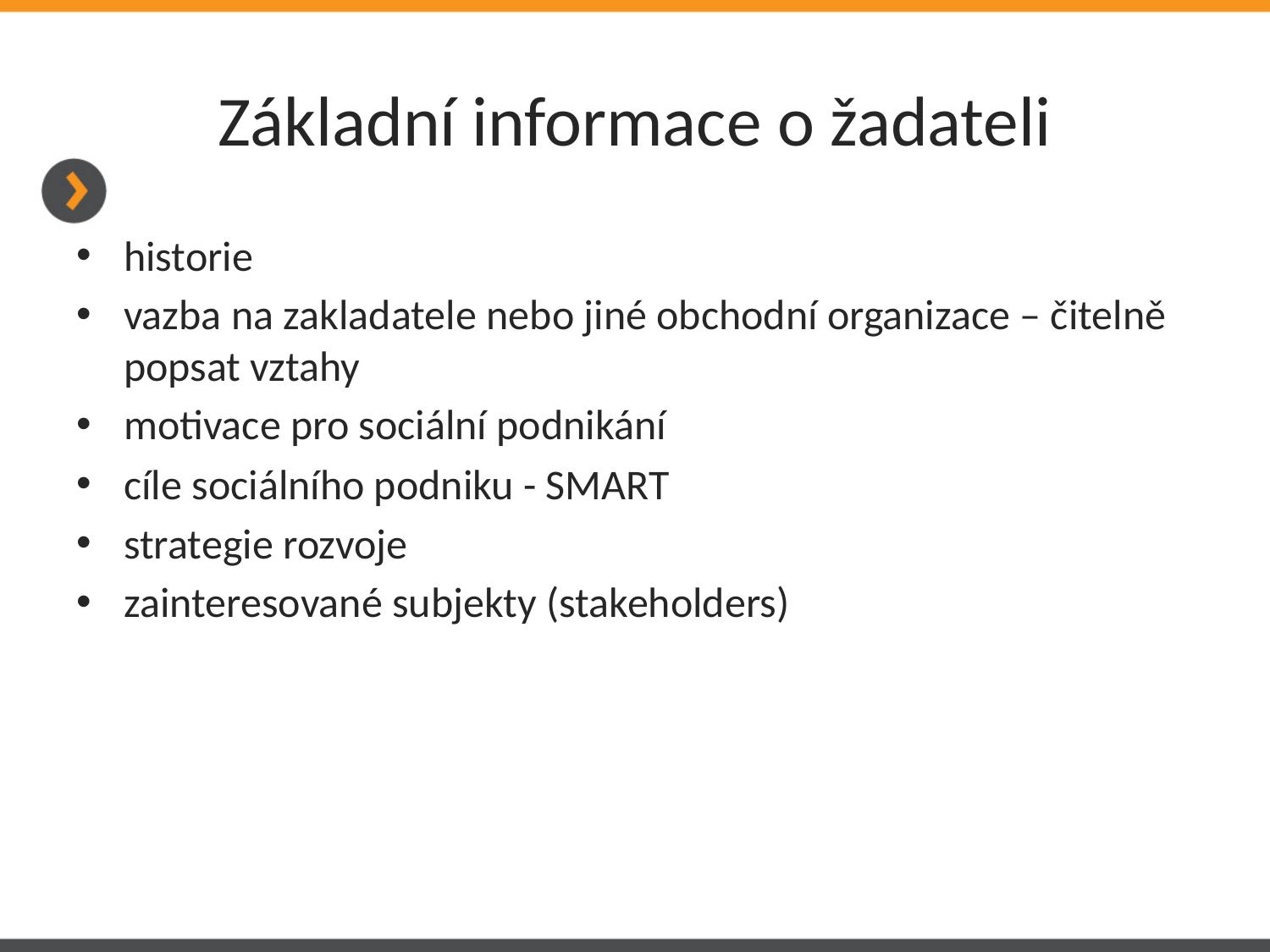

# Základní informace o žadateli
historie
vazba na zakladatele nebo jiné obchodní organizace – čitelně popsat vztahy
motivace pro sociální podnikání
cíle sociálního podniku - SMART
strategie rozvoje
zainteresované subjekty (stakeholders)